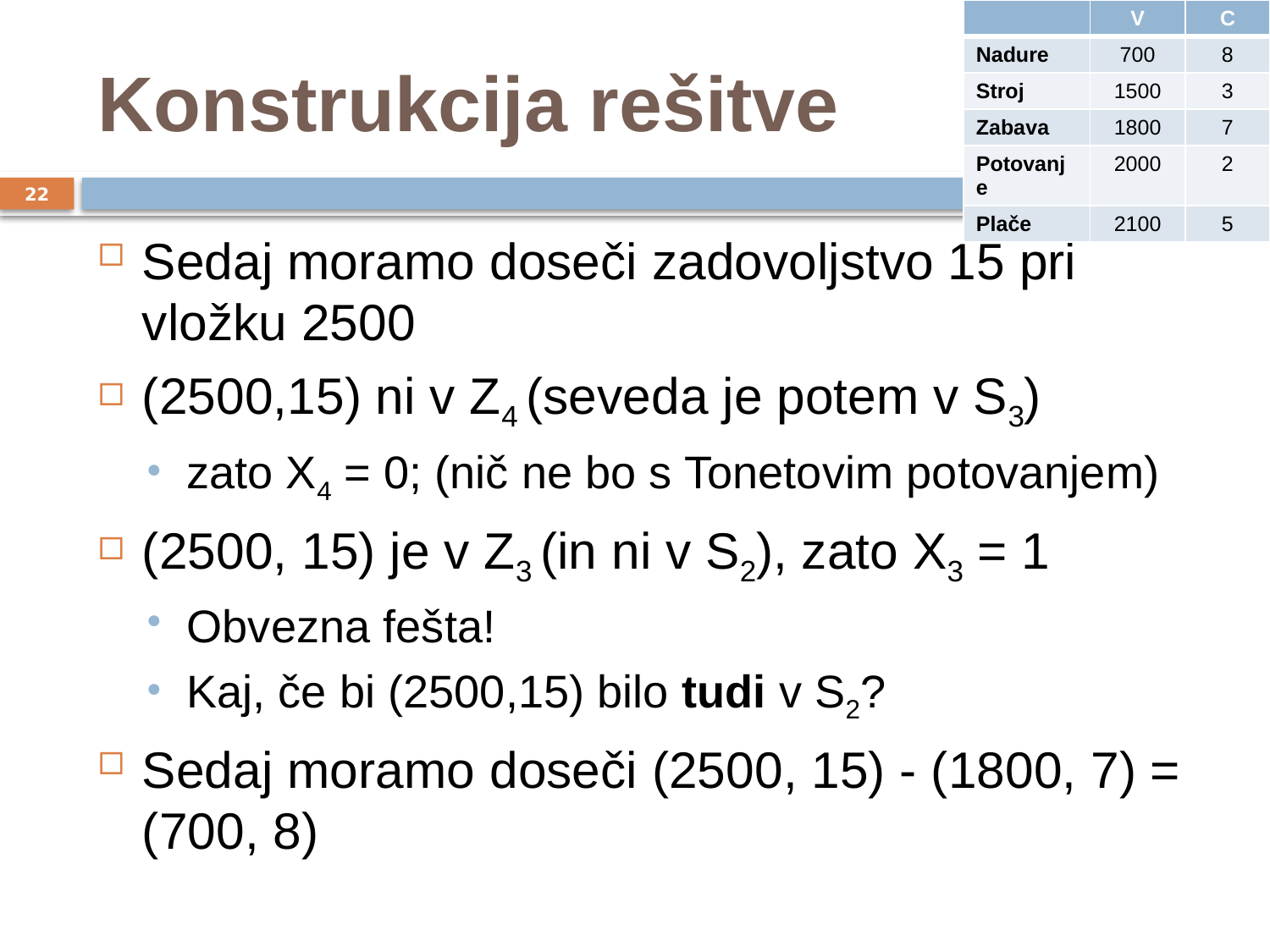

|  | V | C |
| --- | --- | --- |
| Nadure | 700 | 8 |
| Stroj | 1500 | 3 |
| Zabava | 1800 | 7 |
| Potovanje | 2000 | 2 |
| Plače | 2100 | 5 |
# Konstrukcija rešitve
22
Sedaj moramo doseči zadovoljstvo 15 pri vložku 2500
(2500,15) ni v Z4 (seveda je potem v S3)
zato X4 = 0; (nič ne bo s Tonetovim potovanjem)
(2500, 15) je v Z3 (in ni v S2), zato X3 = 1
Obvezna fešta!
Kaj, če bi (2500,15) bilo tudi v S2?
Sedaj moramo doseči (2500, 15) - (1800, 7) = (700, 8)